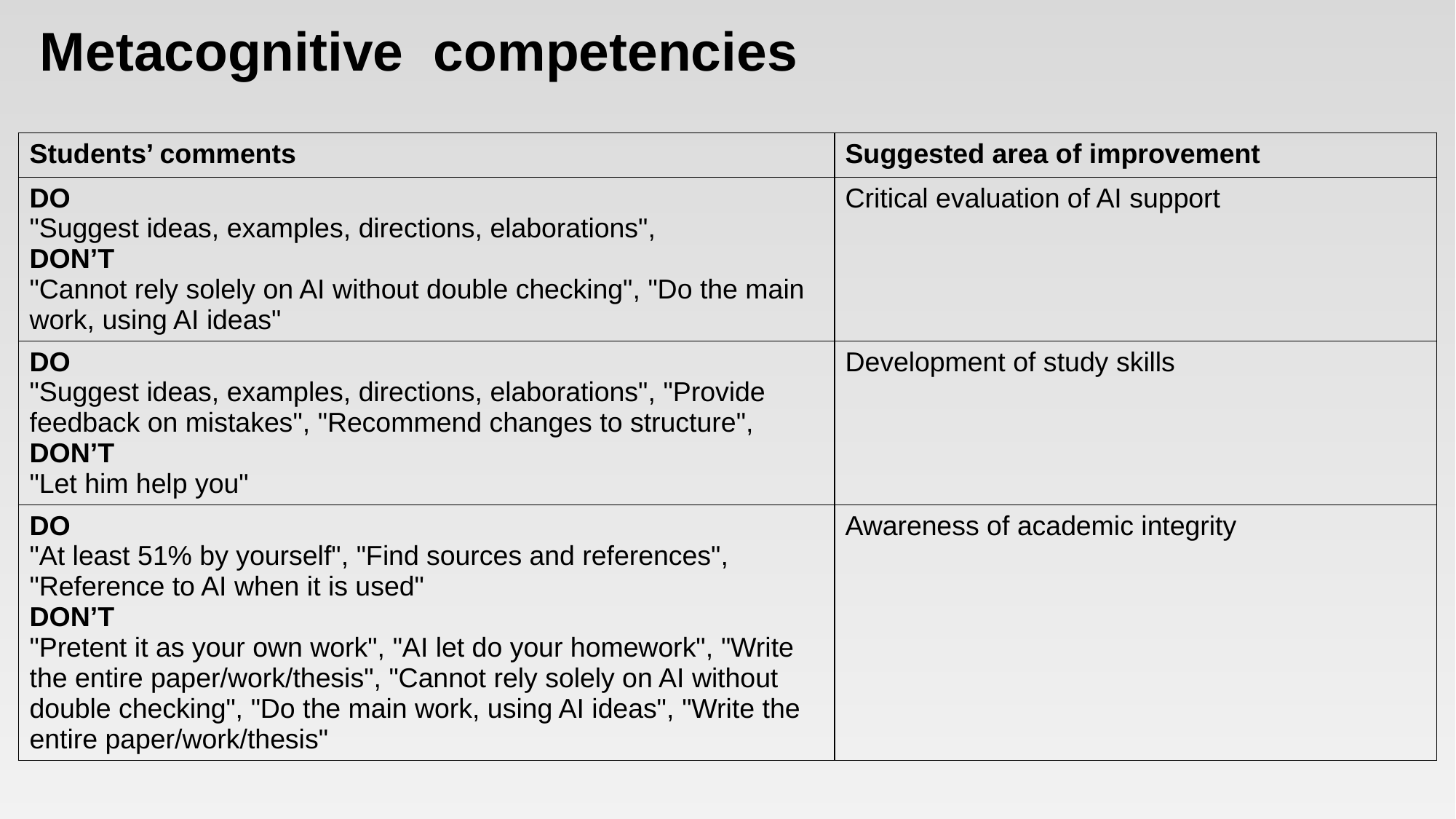

# Metacognitive  competencies
| Students’ comments | Suggested area of improvement |
| --- | --- |
| DO "Suggest ideas, examples, directions, elaborations", DON’T "Cannot rely solely on AI without double checking", "Do the main work, using AI ideas" | Critical evaluation of AI support |
| DO "Suggest ideas, examples, directions, elaborations", "Provide feedback on mistakes", "Recommend changes to structure", DON’T "Let him help you" | Development of study skills |
| DO "At least 51% by yourself", "Find sources and references", "Reference to AI when it is used" DON’T "Pretent it as your own work", "AI let do your homework", "Write the entire paper/work/thesis", "Cannot rely solely on AI without double checking", "Do the main work, using AI ideas", "Write the entire paper/work/thesis" | Awareness of academic integrity |